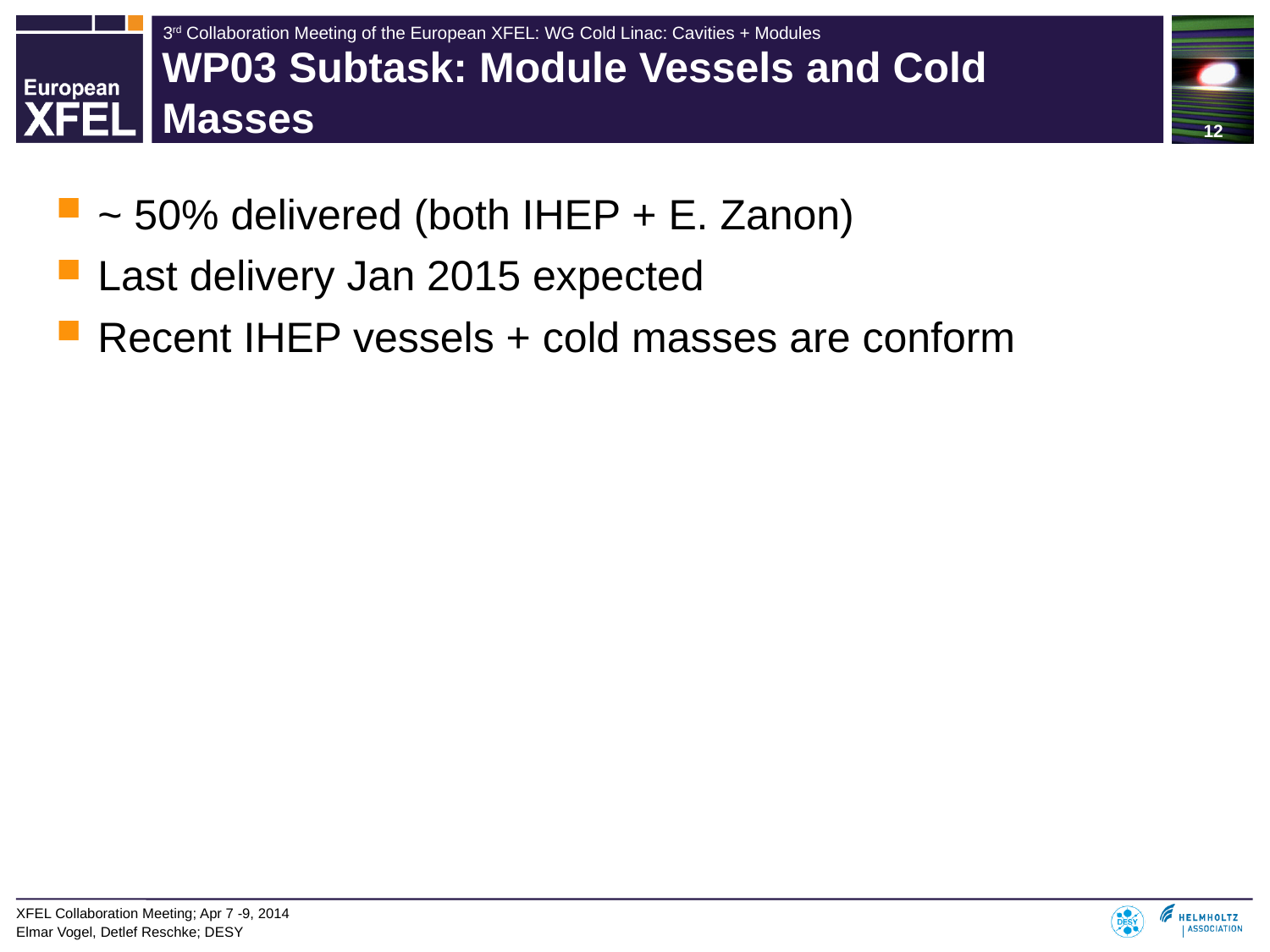

# WP03 Subtask: Module Vessels and Cold Masses
~ 50% delivered (both IHEP + E. Zanon)
Last delivery Jan 2015 expected
Recent IHEP vessels + cold masses are conform